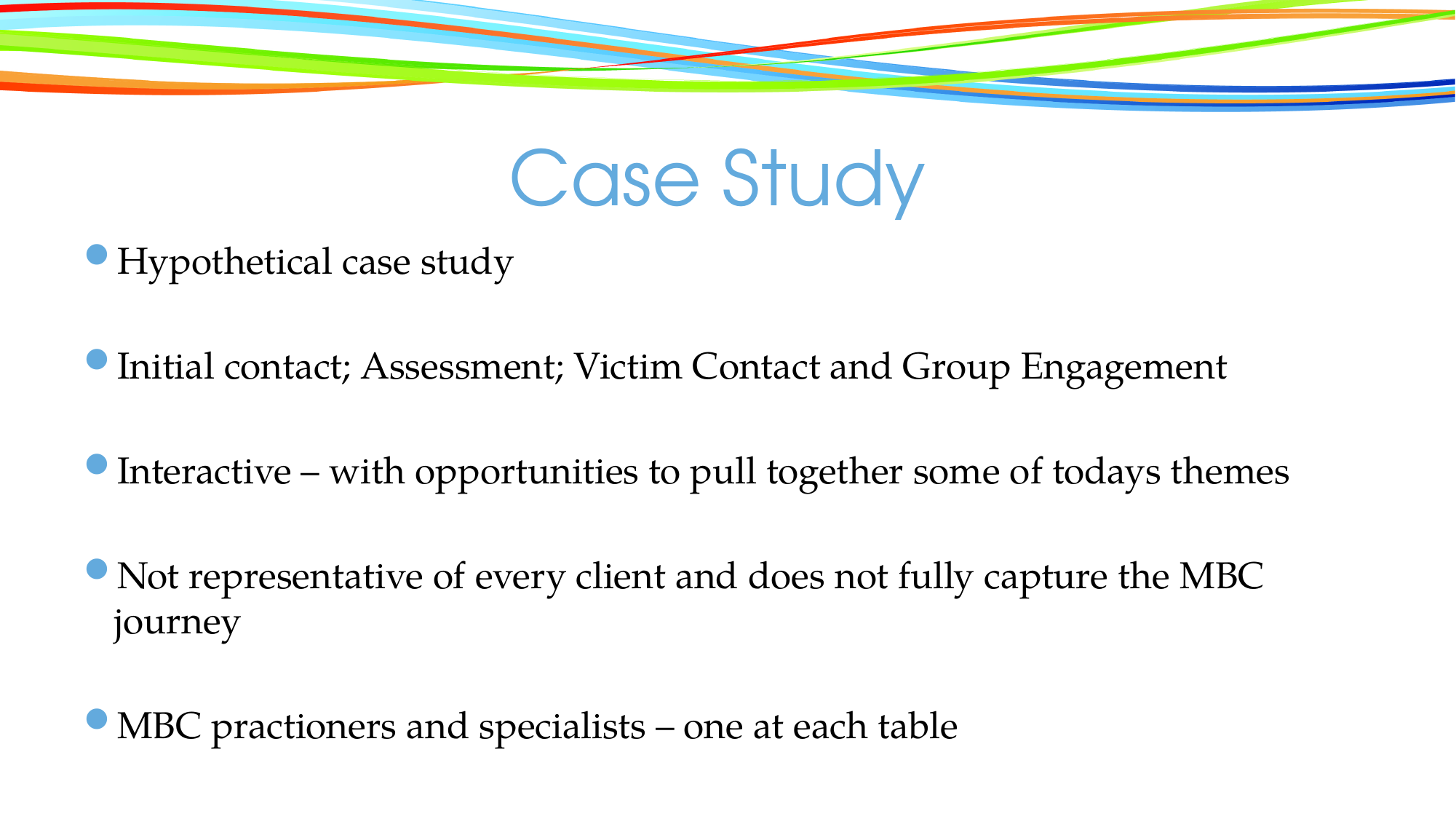

# Case Study
Hypothetical case study

Initial contact; Assessment; Victim Contact and Group Engagement

Interactive – with opportunities to pull together some of todays themes

Not representative of every client and does not fully capture the MBC journey

MBC practioners and specialists – one at each table